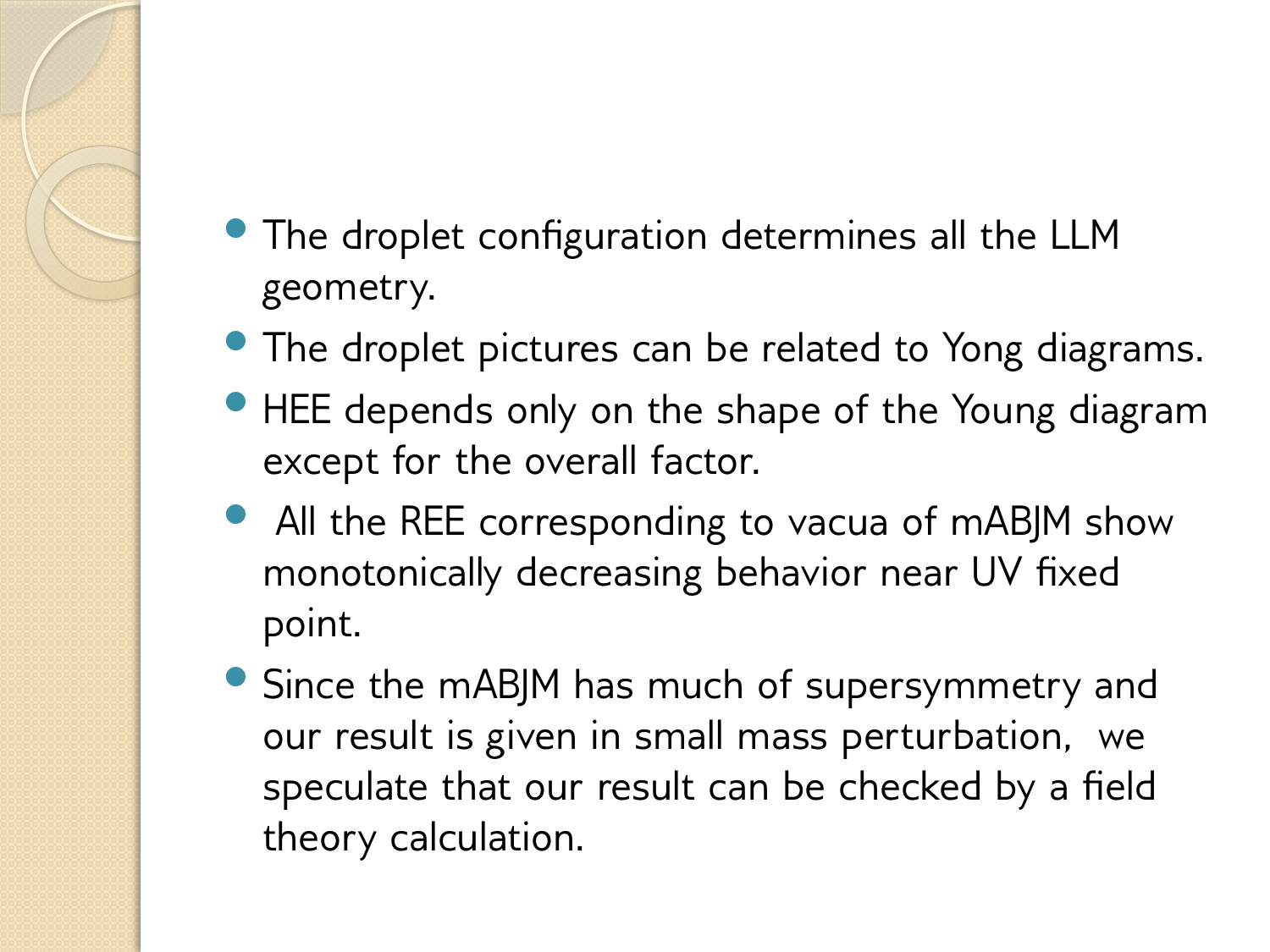

#
The droplet configuration determines all the LLM geometry.
The droplet pictures can be related to Yong diagrams.
HEE depends only on the shape of the Young diagram except for the overall factor.
 All the REE corresponding to vacua of mABJM show monotonically decreasing behavior near UV fixed point.
Since the mABJM has much of supersymmetry and our result is given in small mass perturbation,  we speculate that our result can be checked by a field theory calculation.